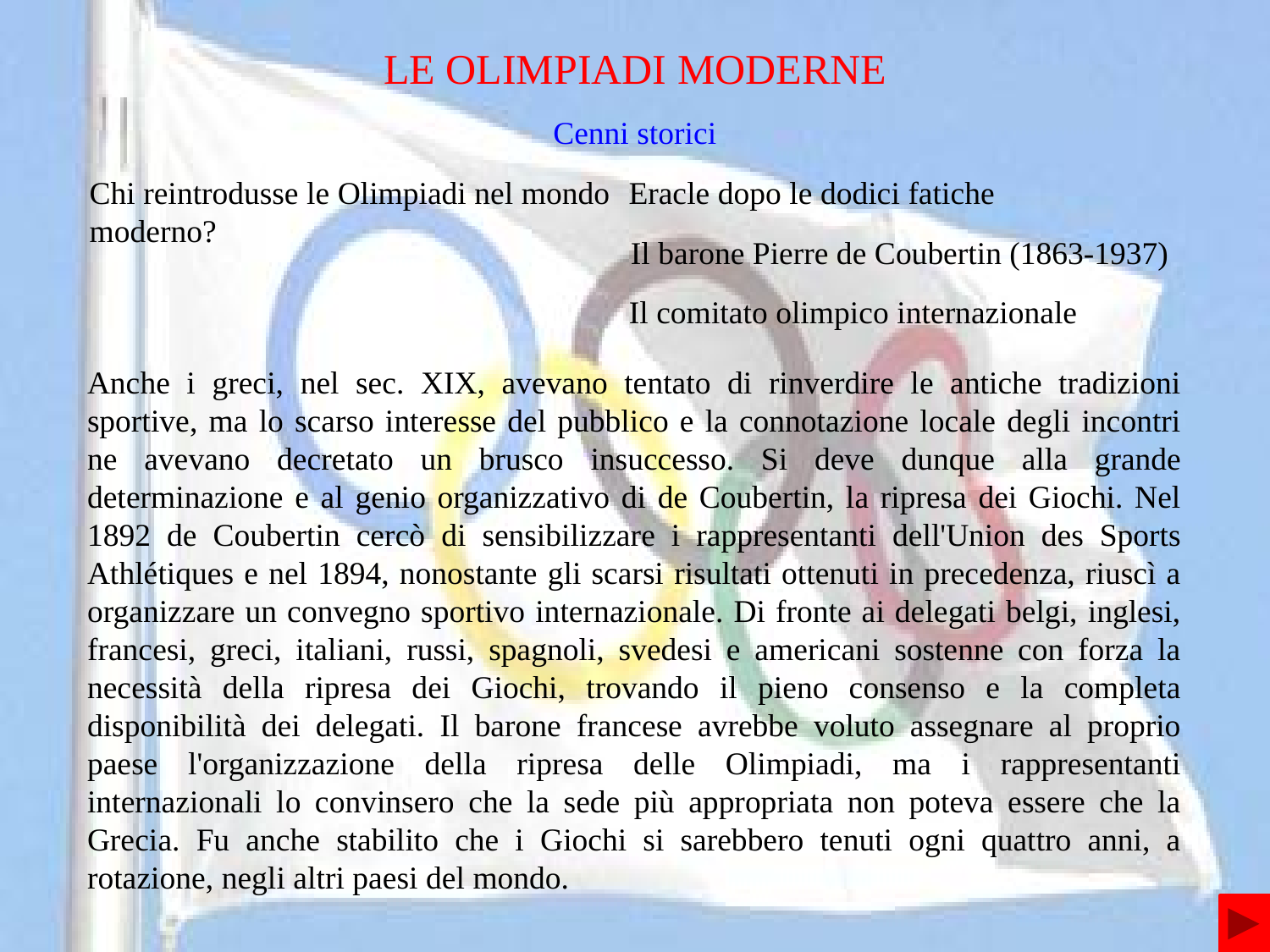

LE OLIMPIADI MODERNE
Cenni storici
Chi reintrodusse le Olimpiadi nel mondo
moderno?
Eracle dopo le dodici fatiche
Il barone Pierre de Coubertin (1863-1937)
Il comitato olimpico internazionale
Anche i greci, nel sec. XIX, avevano tentato di rinverdire le antiche tradizioni sportive, ma lo scarso interesse del pubblico e la connotazione locale degli incontri ne avevano decretato un brusco insuccesso. Si deve dunque alla grande determinazione e al genio organizzativo di de Coubertin, la ripresa dei Giochi. Nel 1892 de Coubertin cercò di sensibilizzare i rappresentanti dell'Union des Sports Athlétiques e nel 1894, nonostante gli scarsi risultati ottenuti in precedenza, riuscì a organizzare un convegno sportivo internazionale. Di fronte ai delegati belgi, inglesi, francesi, greci, italiani, russi, spagnoli, svedesi e americani sostenne con forza la necessità della ripresa dei Giochi, trovando il pieno consenso e la completa disponibilità dei delegati. Il barone francese avrebbe voluto assegnare al proprio paese l'organizzazione della ripresa delle Olimpiadi, ma i rappresentanti internazionali lo convinsero che la sede più appropriata non poteva essere che la Grecia. Fu anche stabilito che i Giochi si sarebbero tenuti ogni quattro anni, a rotazione, negli altri paesi del mondo.